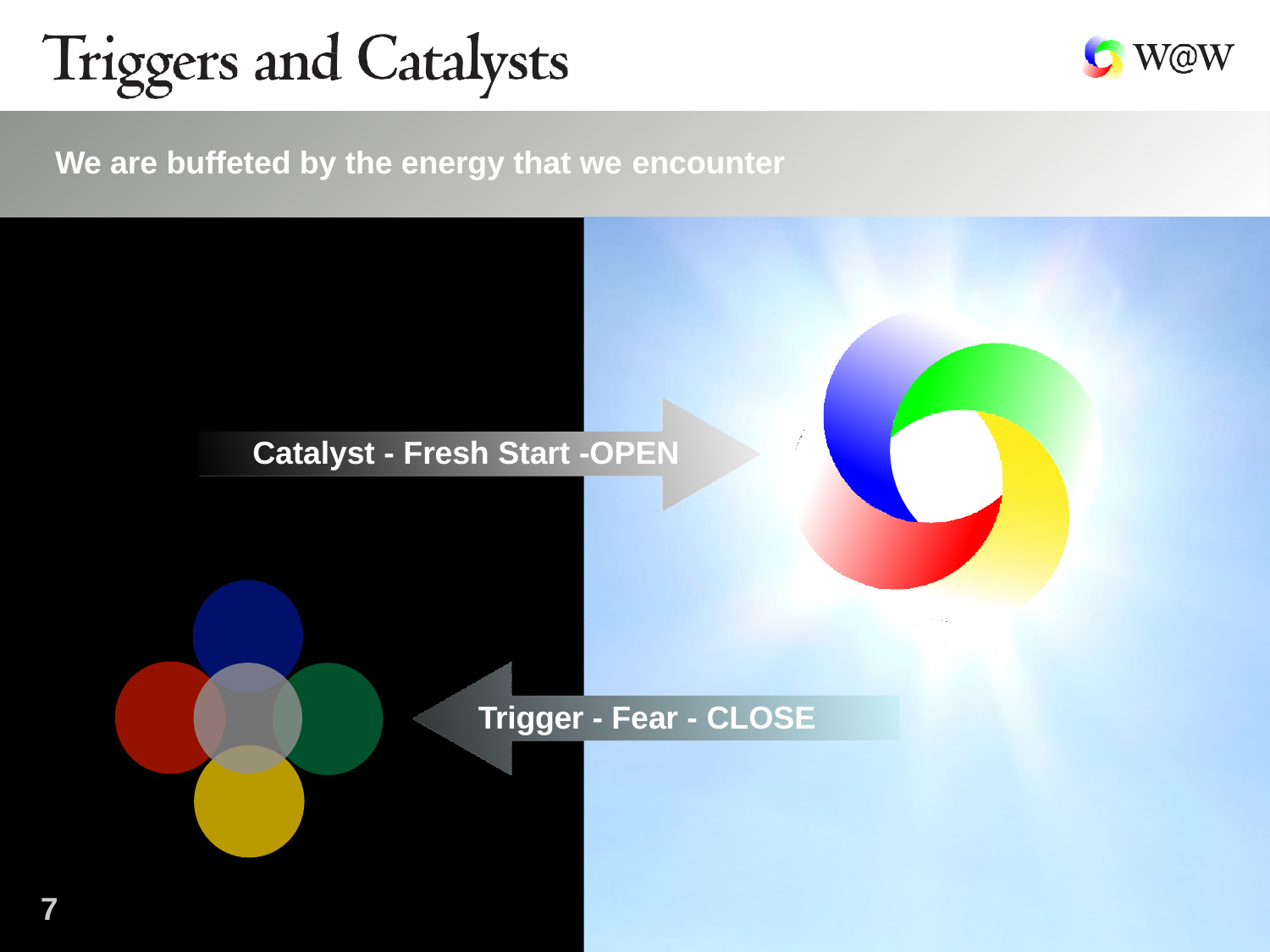

# We are buffeted by the energy that we encounter

Catalyst - Fresh Start -OPEN

Trigger - Fear - CLOSE
7